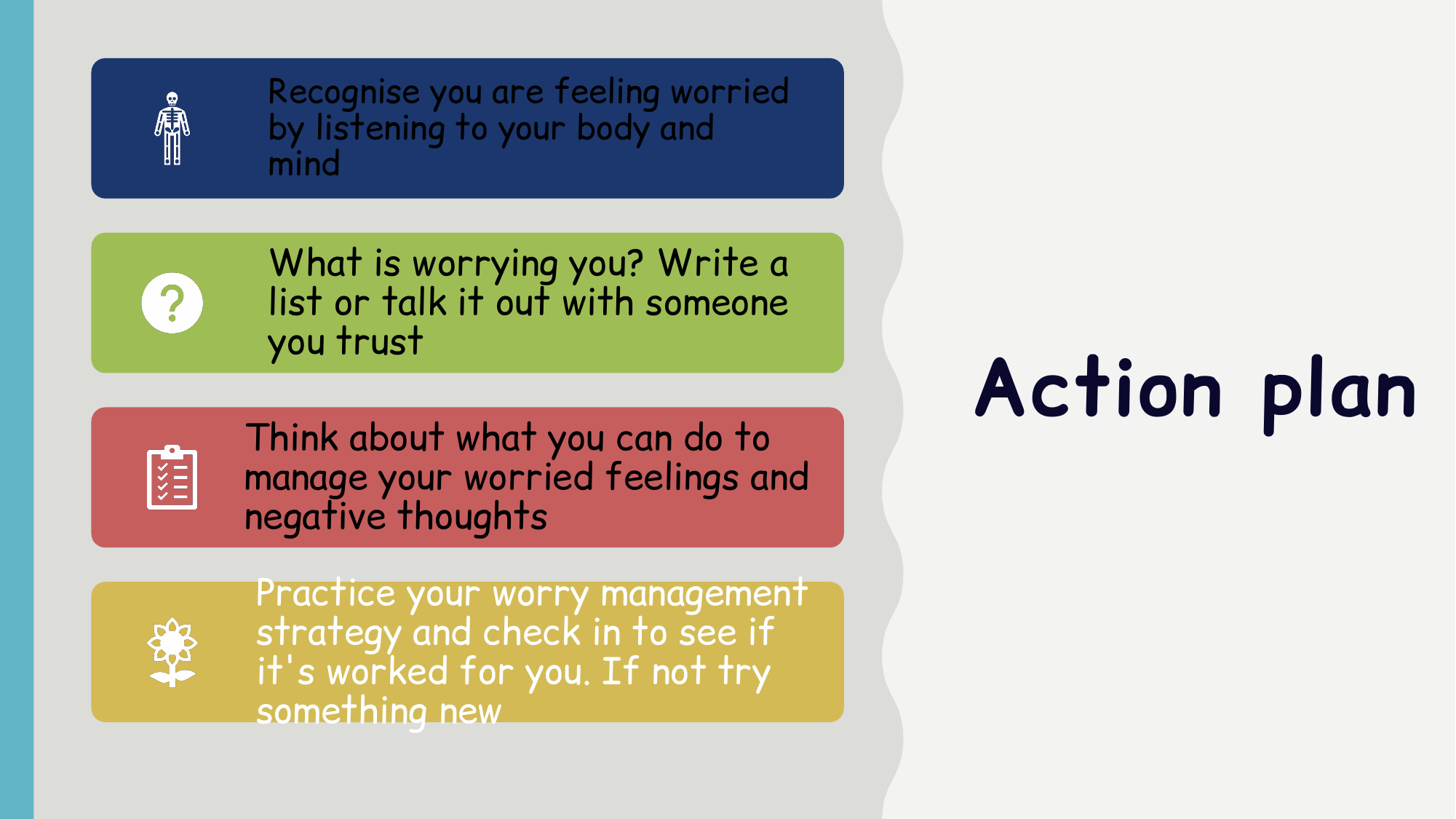

Recognise you are feeling worried by listening to your body and mind
What is worrying you? Write a list or talk it out with someone you trust
Think about what you can do to manage your worried feelings and negative thoughts

# Action plan

Practice your worry management strategy and check in to see if it's worked for you. If not try something new